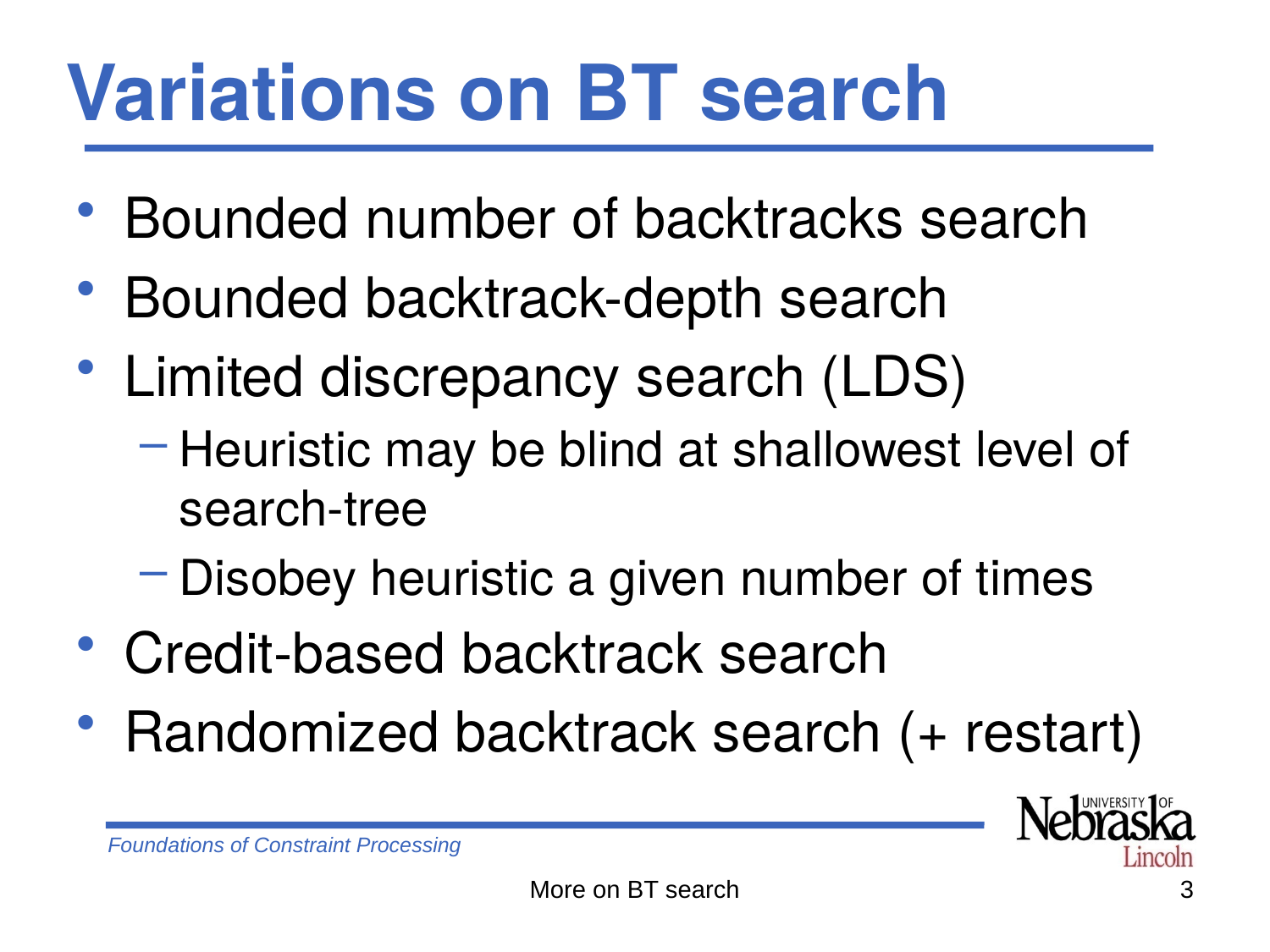

# Variations on BT search
Bounded number of backtracks search
Bounded backtrack-depth search
Limited discrepancy search (LDS)
Heuristic may be blind at shallowest level of search-tree
Disobey heuristic a given number of times
Credit-based backtrack search
Randomized backtrack search (+ restart)
More on BT search
3